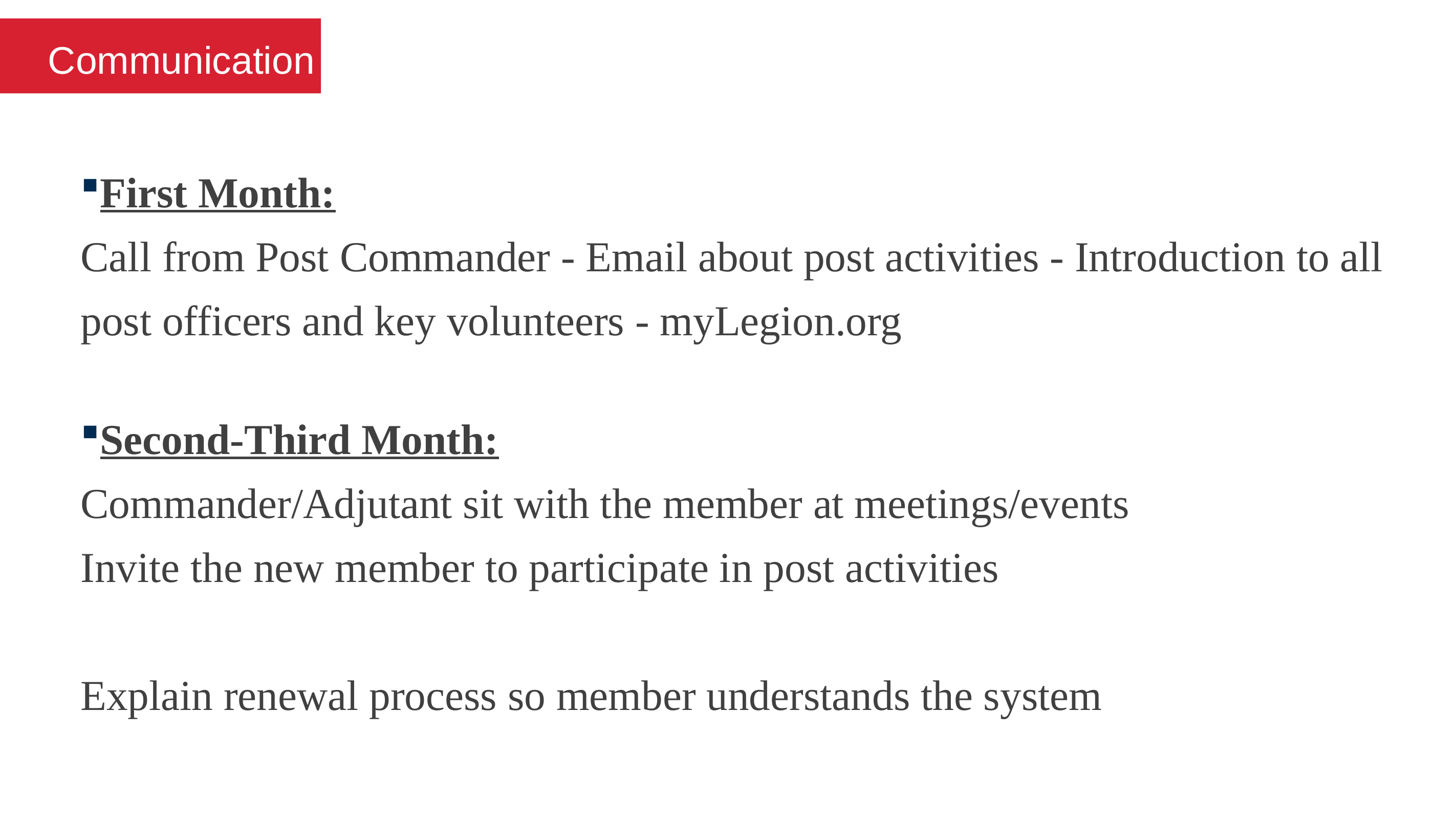

Communication
First Month:
Call from Post Commander - Email about post activities - Introduction to all post officers and key volunteers - myLegion.org

Second-Third Month:
Commander/Adjutant sit with the member at meetings/events
Invite the new member to participate in post activities

Explain renewal process so member understands the system